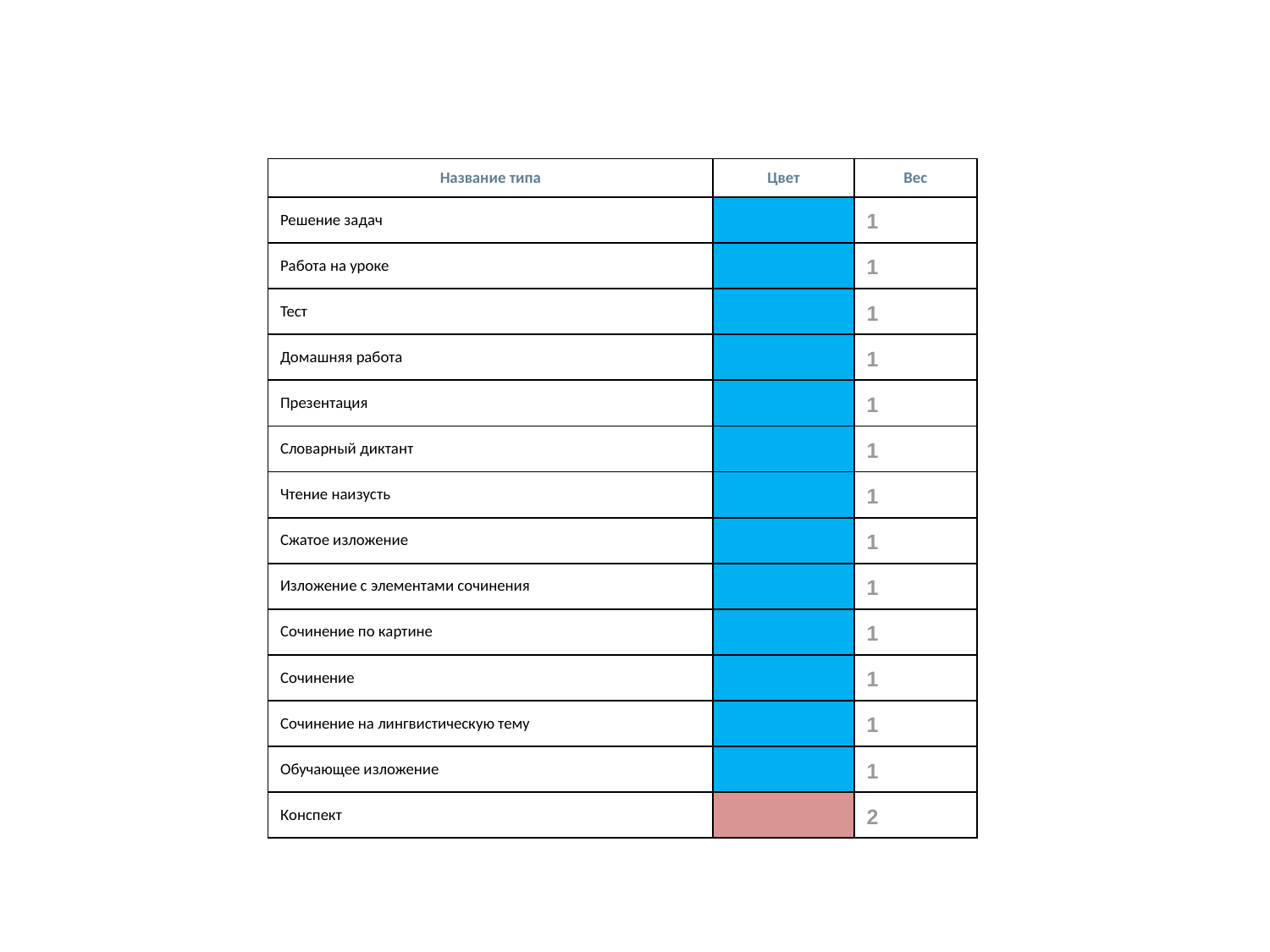

| Название типа | Цвет | Вес |
| --- | --- | --- |
| Решение задач |  | 1 |
| Работа на уроке |  | 1 |
| Тест |  | 1 |
| Домашняя работа |  | 1 |
| Презентация |  | 1 |
| Словарный диктант |  | 1 |
| Чтение наизусть |  | 1 |
| Сжатое изложение |  | 1 |
| Изложение с элементами сочинения |  | 1 |
| Сочинение по картине |  | 1 |
| Сочинение |  | 1 |
| Сочинение на лингвистическую тему |  | 1 |
| Обучающее изложение |  | 1 |
| Конспект |  | 2 |